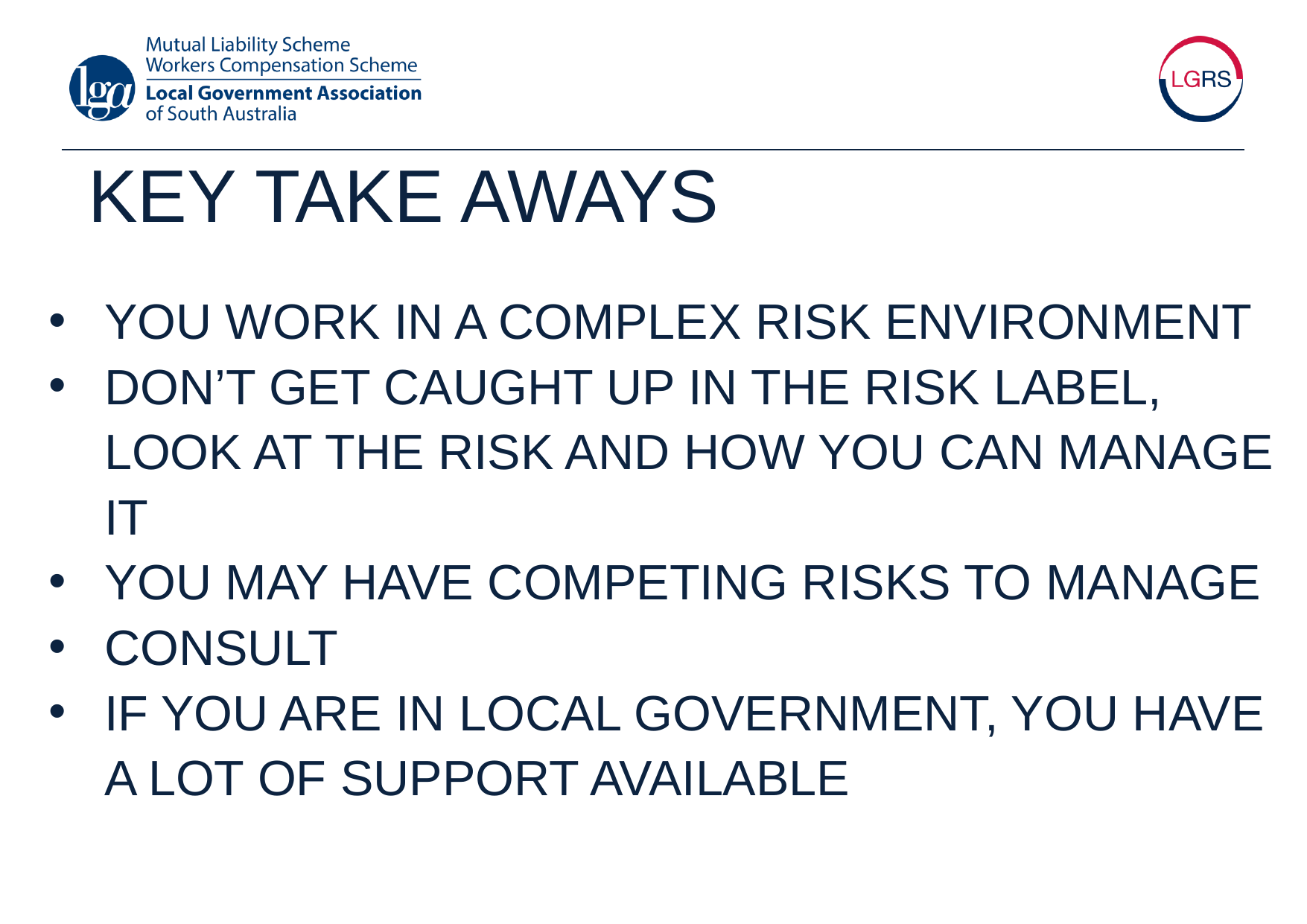

# Key Take aways
You work in a complex risk environment
Don’t get caught up in the risk label, look at the risk and how you can manage it
You may have competing Risks to manage
Consult
If you are in Local Government, you have a lot of support available